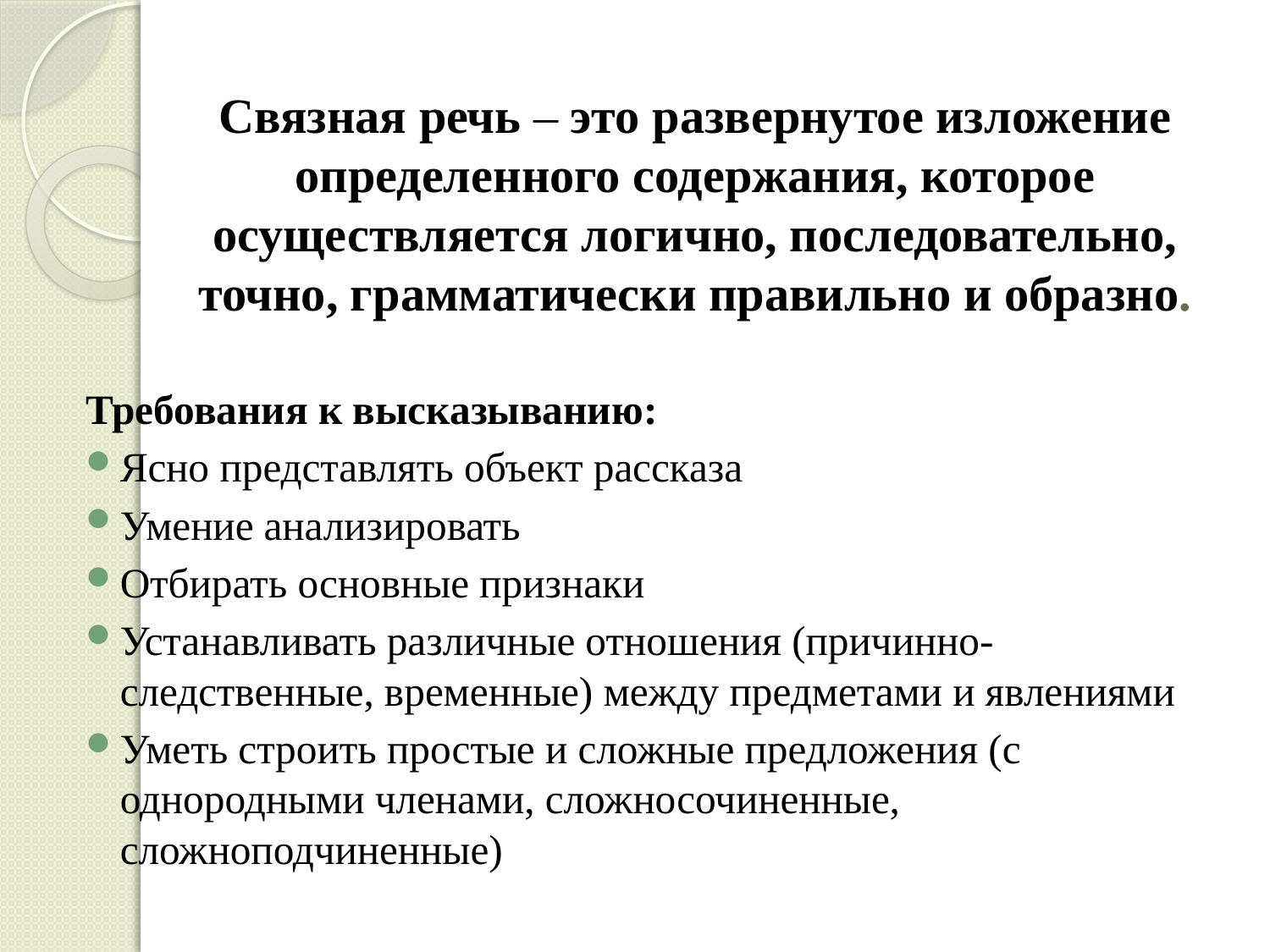

# Связная речь – это развернутое изложение определенного содержания, которое осуществляется логично, последовательно, точно, грамматически правильно и образно.
Требования к высказыванию:
Ясно представлять объект рассказа
Умение анализировать
Отбирать основные признаки
Устанавливать различные отношения (причинно-следственные, временные) между предметами и явлениями
Уметь строить простые и сложные предложения (с однородными членами, сложносочиненные, сложноподчиненные)